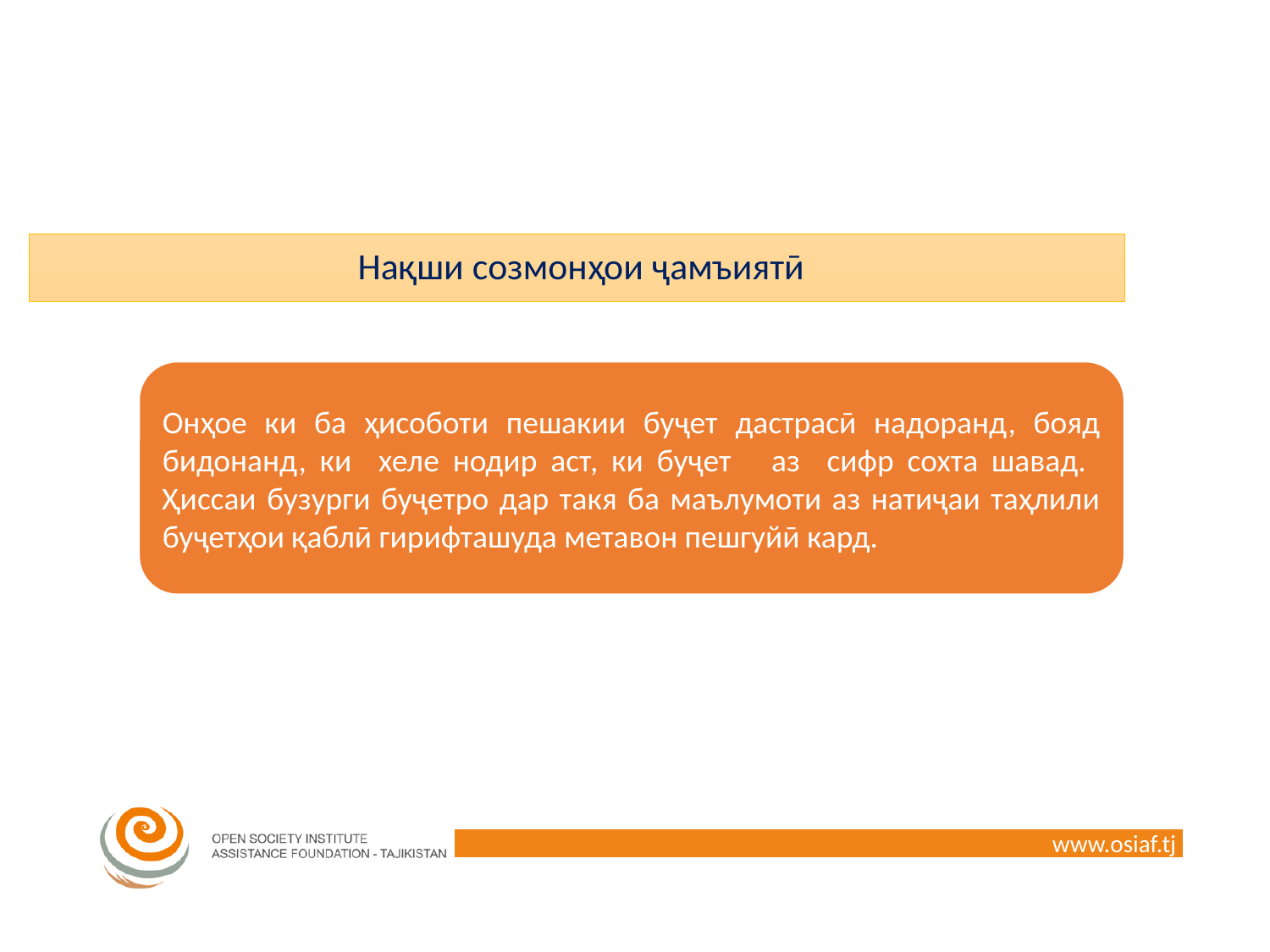

# Нақши созмонҳои ҷамъиятӣ

Онҳое ки ба ҳисоботи пешакии буҷет дастрасӣ надоранд, бояд бидонанд, ки  хеле нодир аст, ки буҷет   аз  сифр сохта шавад.  Ҳиссаи бузурги буҷетро дар такя ба маълумоти аз натиҷаи таҳлили буҷетҳои қаблӣ гирифташуда метавон пешгуйӣ кард.